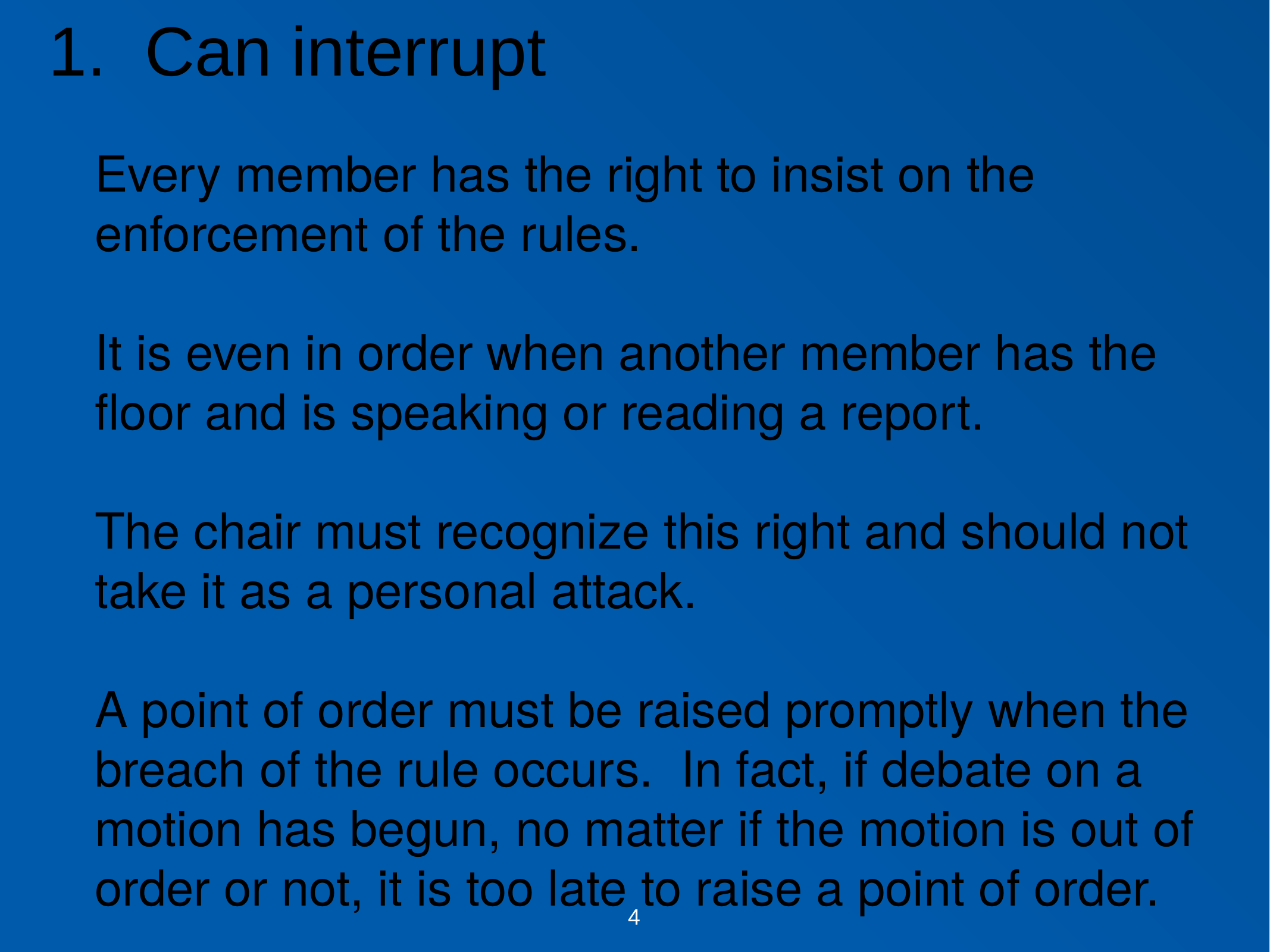

# 1.  Can interrupt
Every member has the right to insist on the enforcement of the rules.

It is even in order when another member has the floor and is speaking or reading a report.

The chair must recognize this right and should not take it as a personal attack.

A point of order must be raised promptly when the breach of the rule occurs.  In fact, if debate on a motion has begun, no matter if the motion is out of order or not, it is too late to raise a point of order.
4